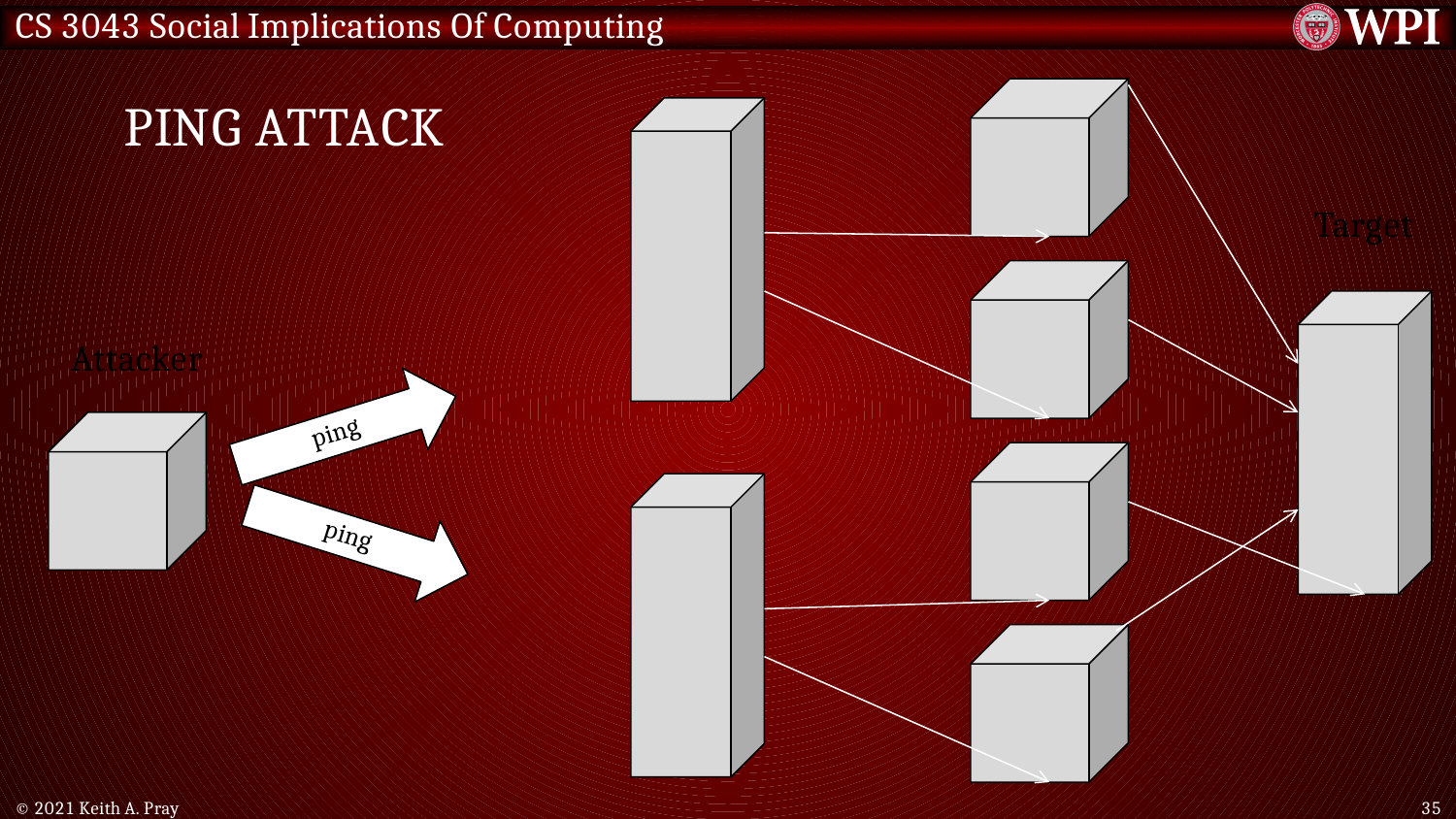

# Ping Attack

Target

Attacker
ping

ping

© 2021 Keith A. Pray
35